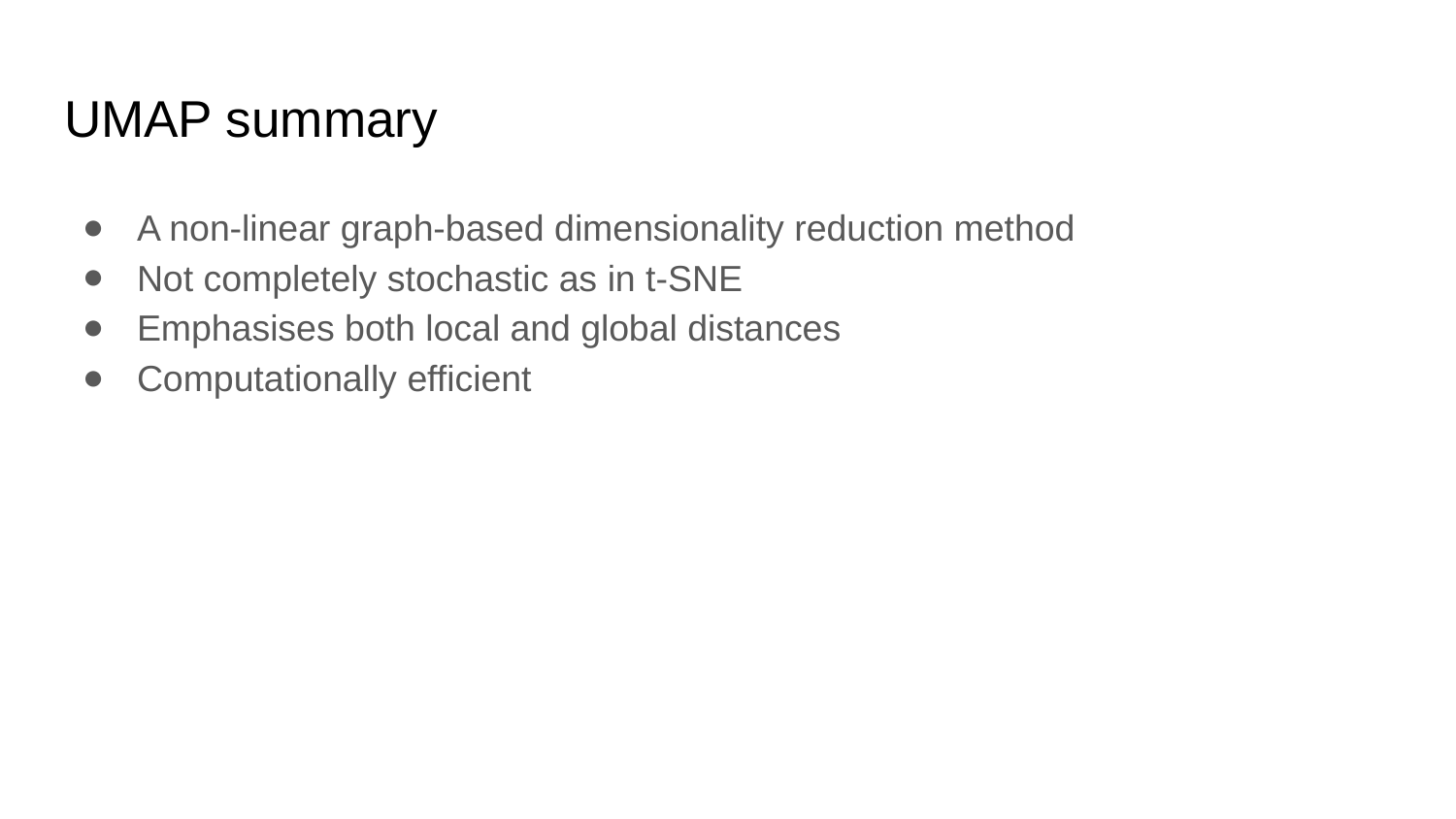

# UMAP summary
A non-linear graph-based dimensionality reduction method
Not completely stochastic as in t-SNE
Emphasises both local and global distances
Computationally efficient